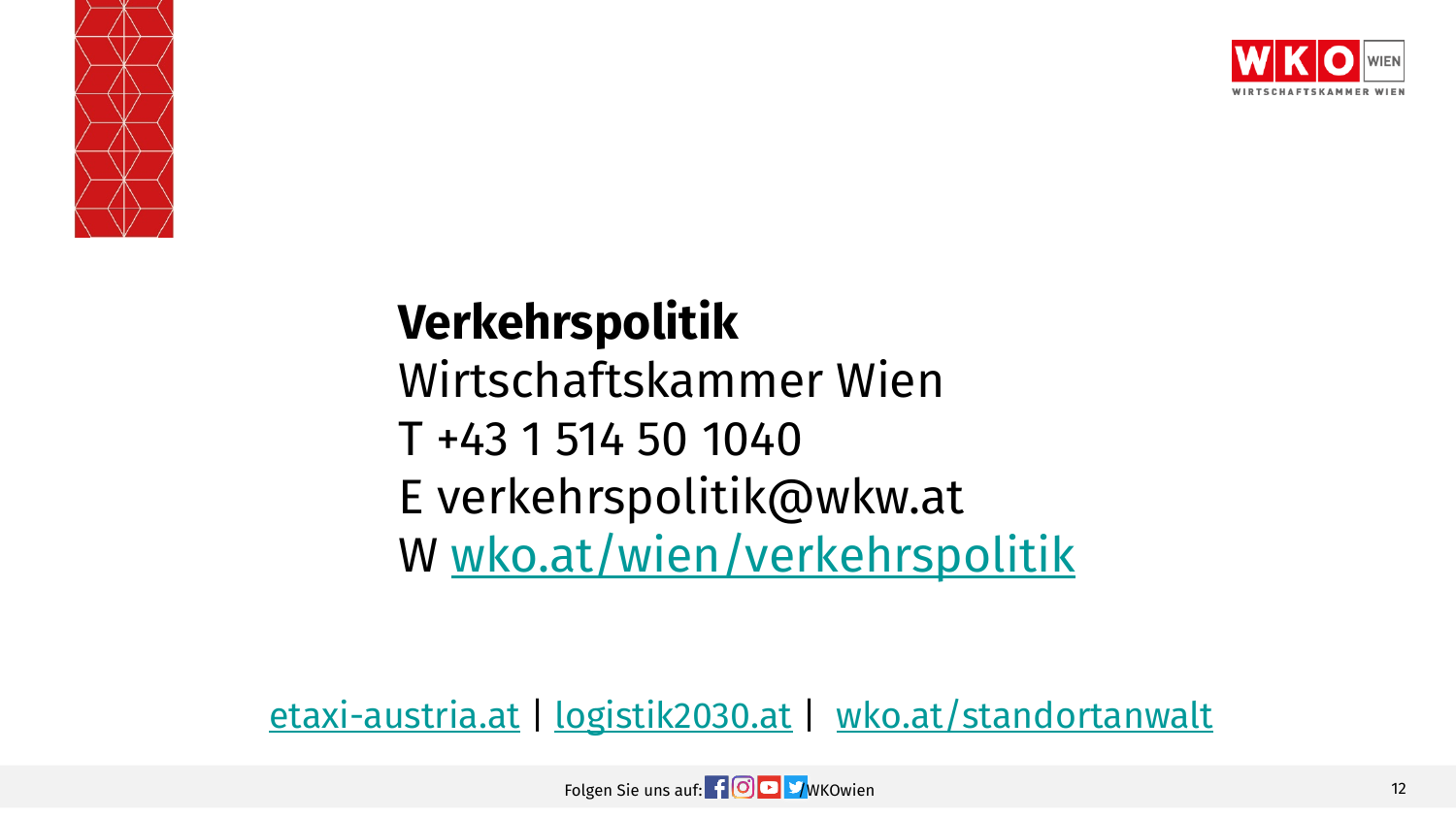

Verkehrspolitik
Wirtschaftskammer Wien
T +43 1 514 50 1040
E verkehrspolitik@wkw.at
W wko.at/wien/verkehrspolitik

etaxi-austria.at | logistik2030.at |  wko.at/standortanwalt